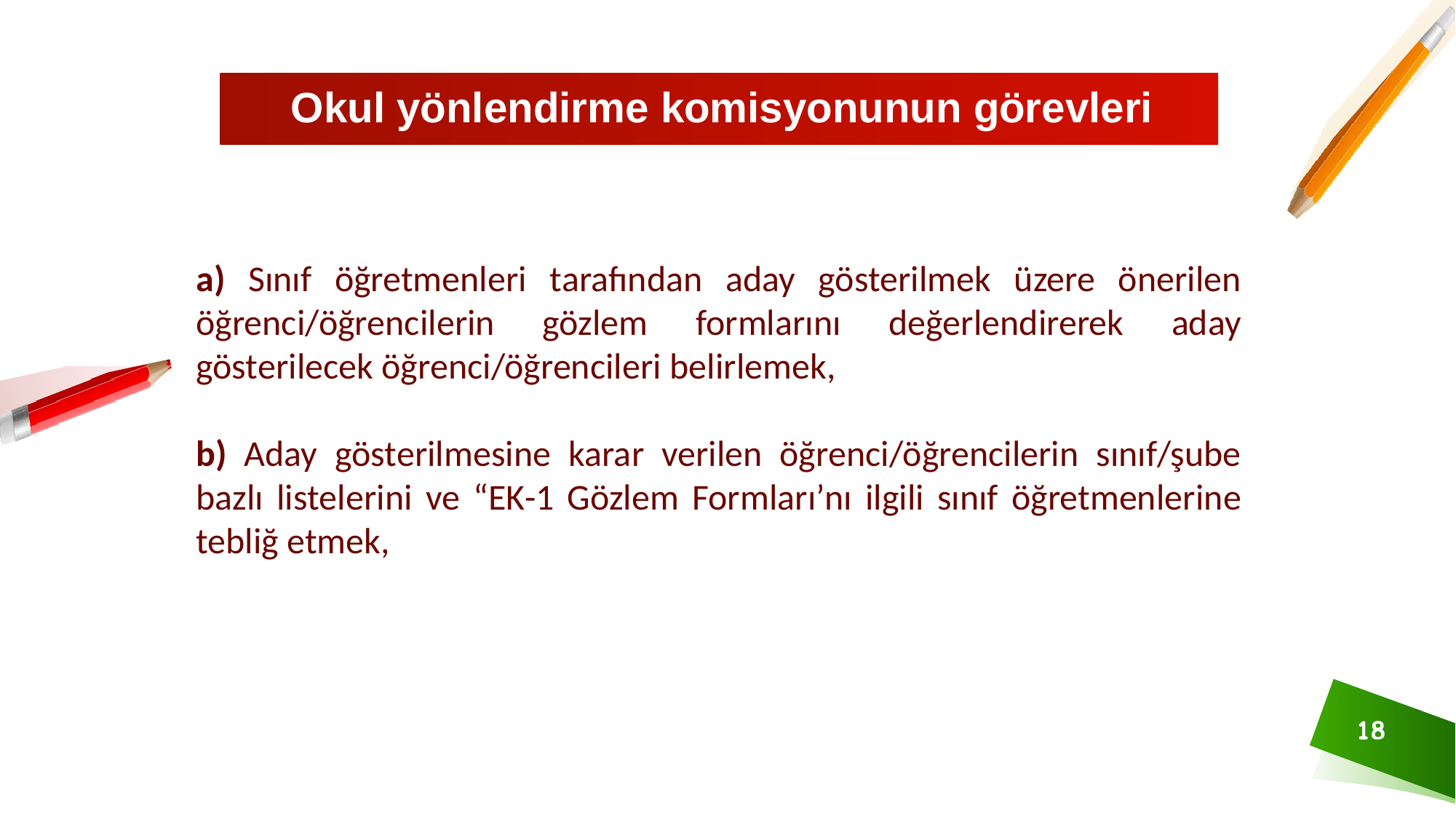

# Okul yönlendirme komisyonunun görevleri
a) Sınıf öğretmenleri tarafından aday gösterilmek üzere önerilen öğrenci/öğrencilerin gözlem formlarını değerlendirerek aday gösterilecek öğrenci/öğrencileri belirlemek,

b) Aday gösterilmesine karar verilen öğrenci/öğrencilerin sınıf/şube bazlı listelerini ve “EK-1 Gözlem Formları’nı ilgili sınıf öğretmenlerine tebliğ etmek,
18